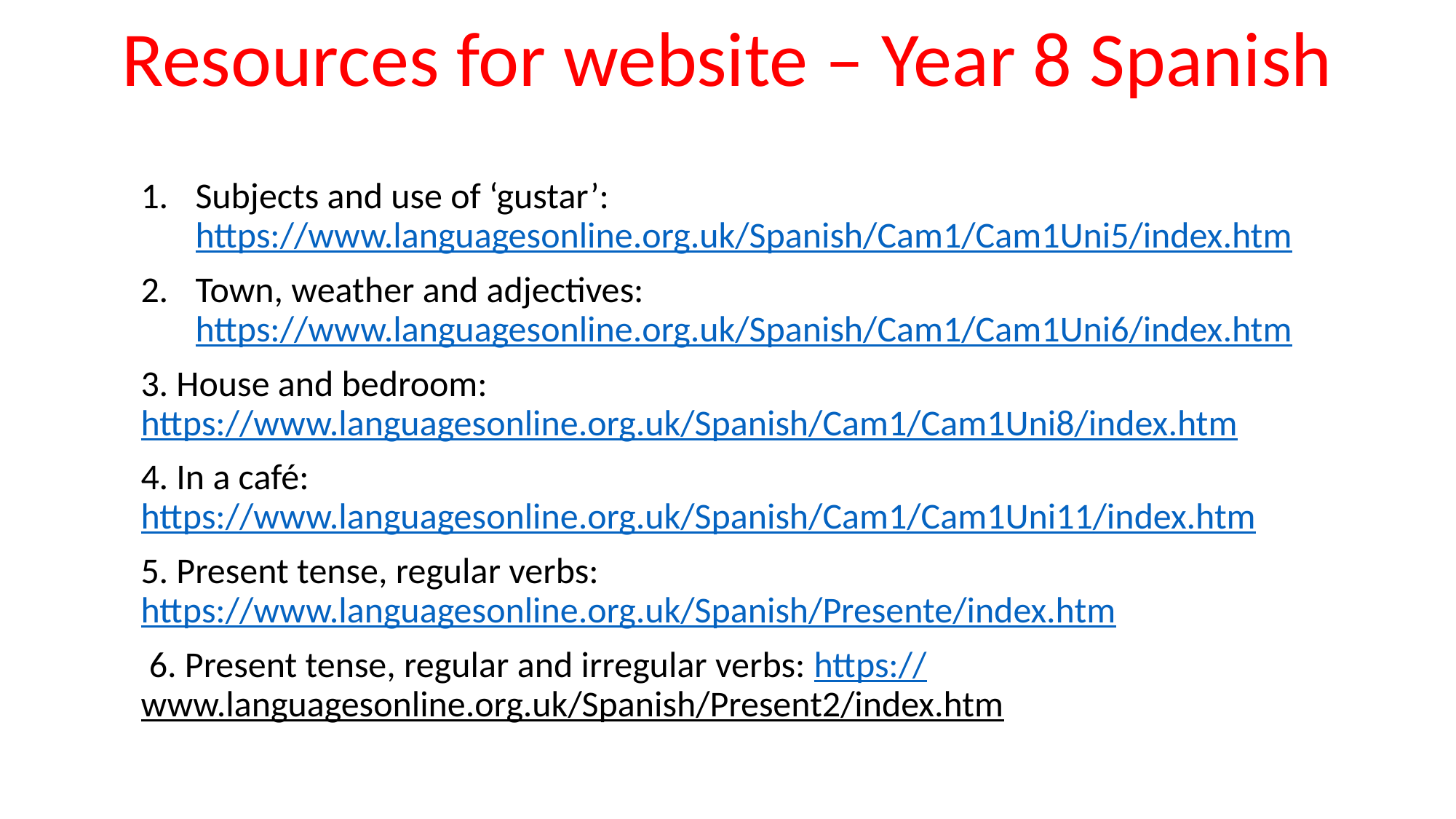

# Resources for website – Year 8 Spanish
Subjects and use of ‘gustar’: https://www.languagesonline.org.uk/Spanish/Cam1/Cam1Uni5/index.htm
Town, weather and adjectives: https://www.languagesonline.org.uk/Spanish/Cam1/Cam1Uni6/index.htm
3. House and bedroom: https://www.languagesonline.org.uk/Spanish/Cam1/Cam1Uni8/index.htm
4. In a café: https://www.languagesonline.org.uk/Spanish/Cam1/Cam1Uni11/index.htm
5. Present tense, regular verbs: https://www.languagesonline.org.uk/Spanish/Presente/index.htm
 6. Present tense, regular and irregular verbs: https://www.languagesonline.org.uk/Spanish/Present2/index.htm